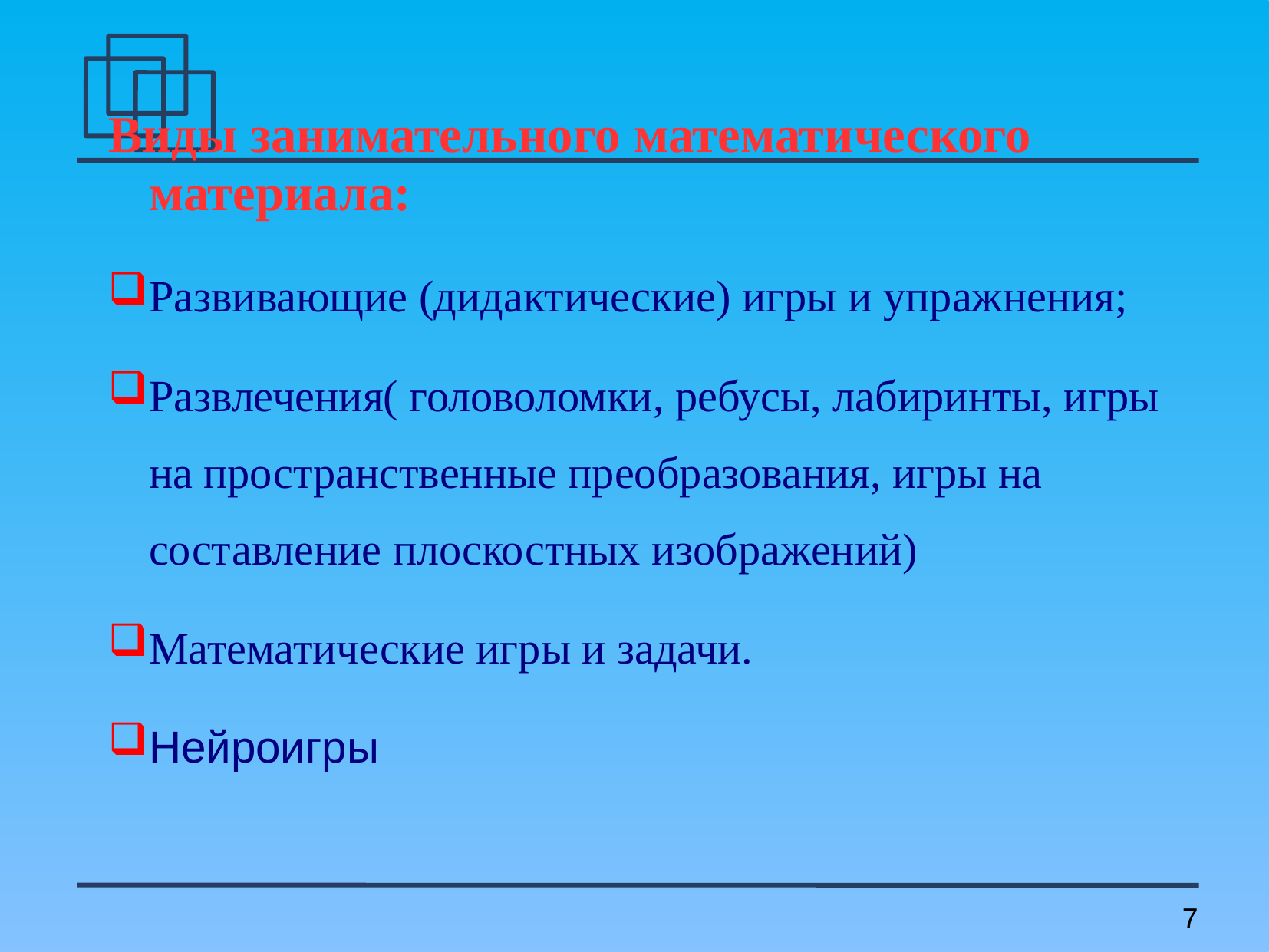

Виды занимательного математического материала:
Развивающие (дидактические) игры и упражнения;
Развлечения( головоломки, ребусы, лабиринты, игры на пространственные преобразования, игры на составление плоскостных изображений)
Математические игры и задачи.
Нейроигры